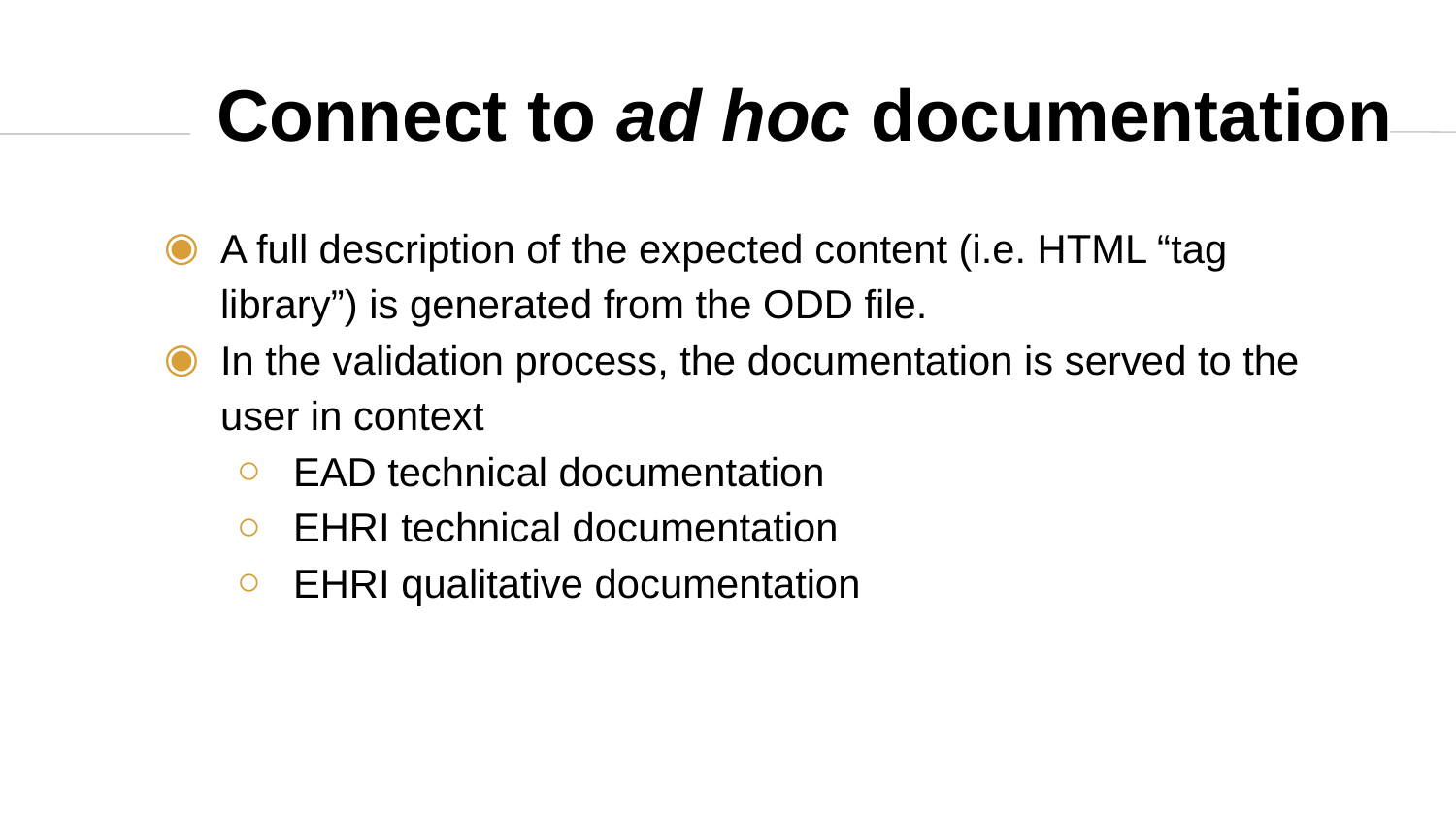

Connect to ad hoc documentation
A full description of the expected content (i.e. HTML “tag library”) is generated from the ODD file.
In the validation process, the documentation is served to the user in context
EAD technical documentation
EHRI technical documentation
EHRI qualitative documentation